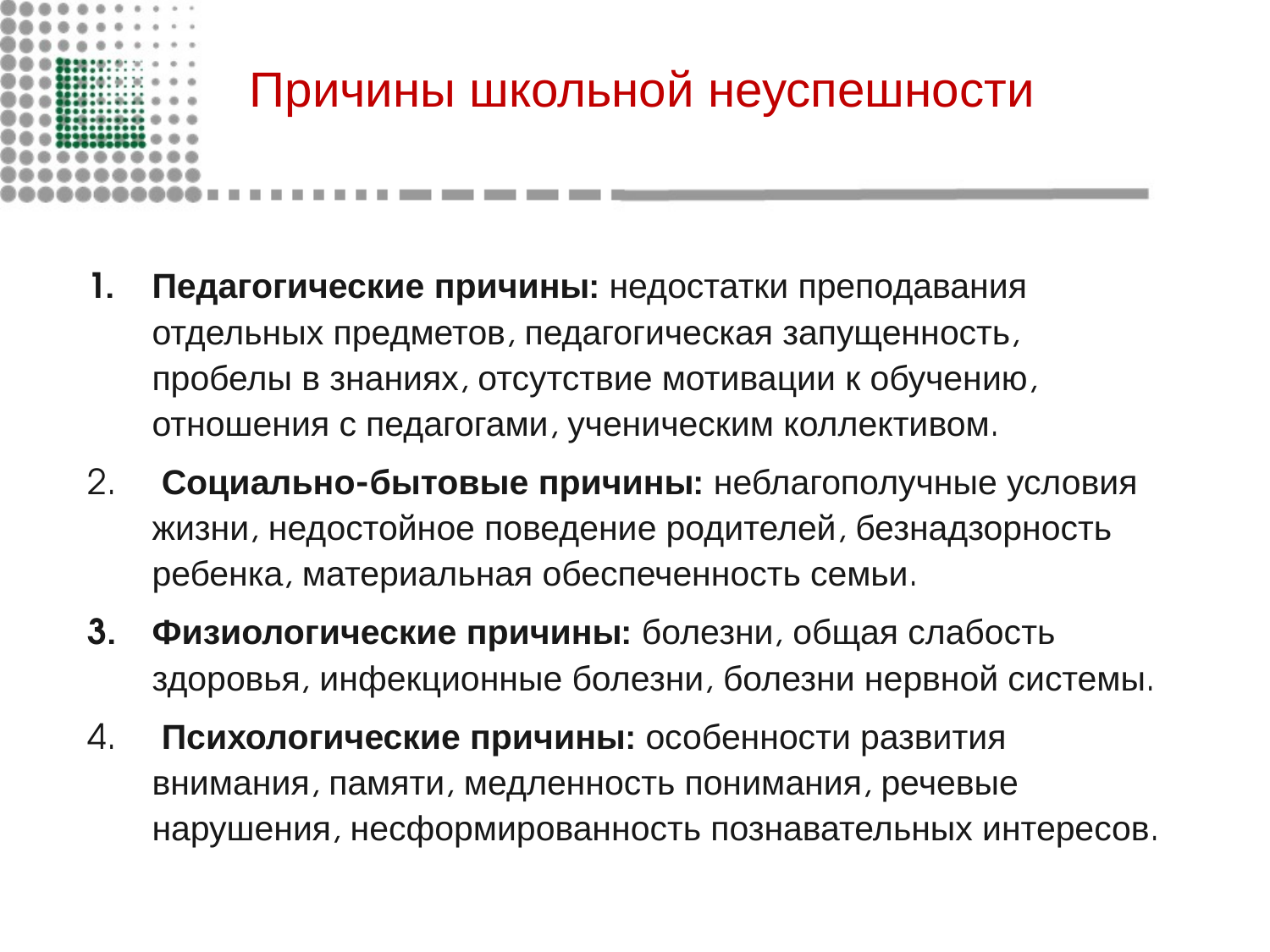

# Причины школьной неуспешности
Педагогические причины: недостатки преподавания отдельных предметов, педагогическая запущенность, пробелы в знаниях, отсутствие мотивации к обучению, отношения с педагогами, ученическим коллективом.
 Социально-бытовые причины: неблагополучные условия жизни, недостойное поведение родителей, безнадзорность ребенка, материальная обеспеченность семьи.
Физиологические причины: болезни, общая слабость здоровья, инфекционные болезни, болезни нервной системы.
 Психологические причины: особенности развития внимания, памяти, медленность понимания, речевые нарушения, несформированность познавательных интересов.